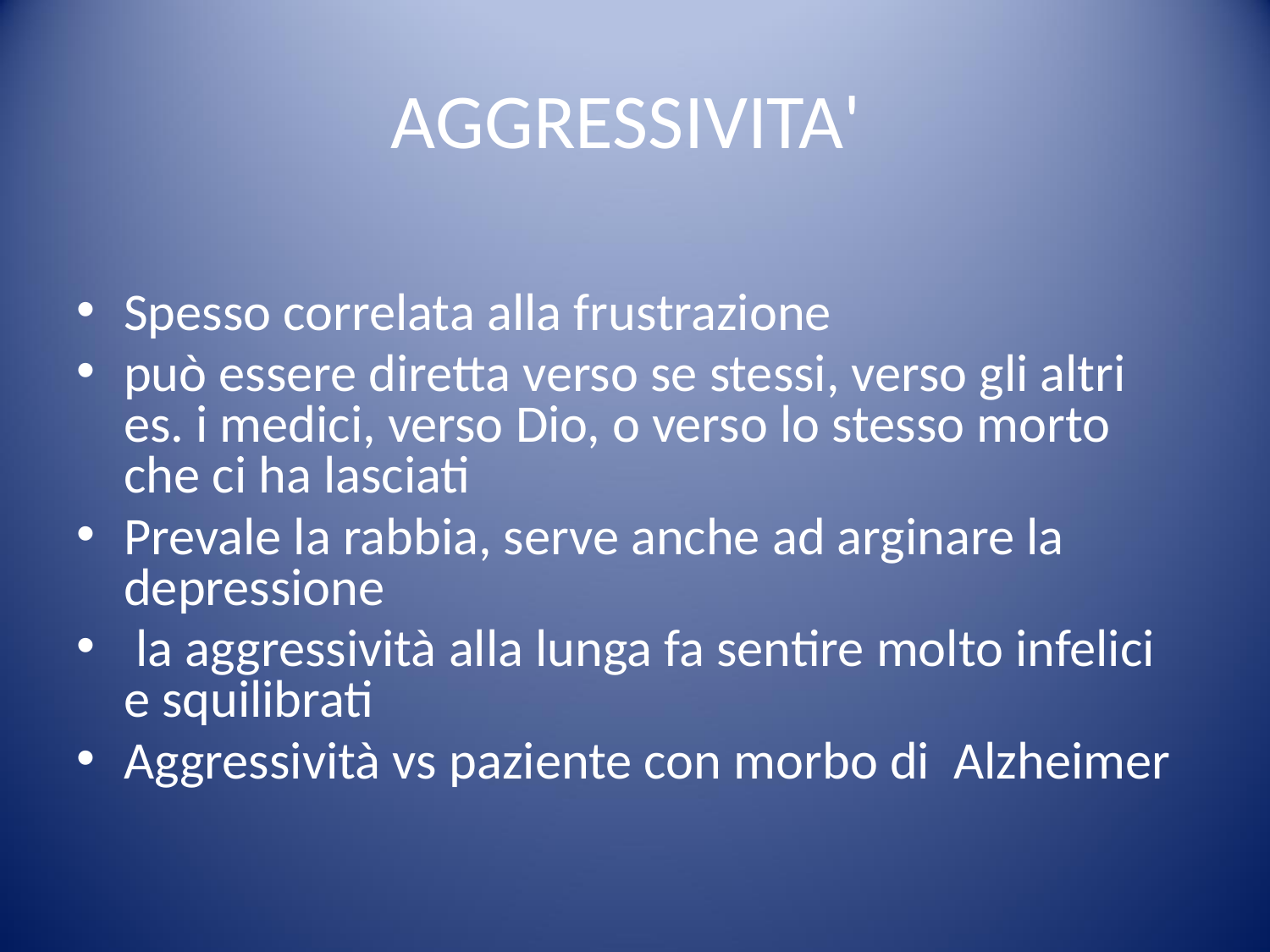

# AGGRESSIVITA'

Spesso correlata alla frustrazione
può essere diretta verso se stessi, verso gli altri es. i medici, verso Dio, o verso lo stesso morto che ci ha lasciati
Prevale la rabbia, serve anche ad arginare la depressione
 la aggressività alla lunga fa sentire molto infelici e squilibrati
Aggressività vs paziente con morbo di  Alzheimer